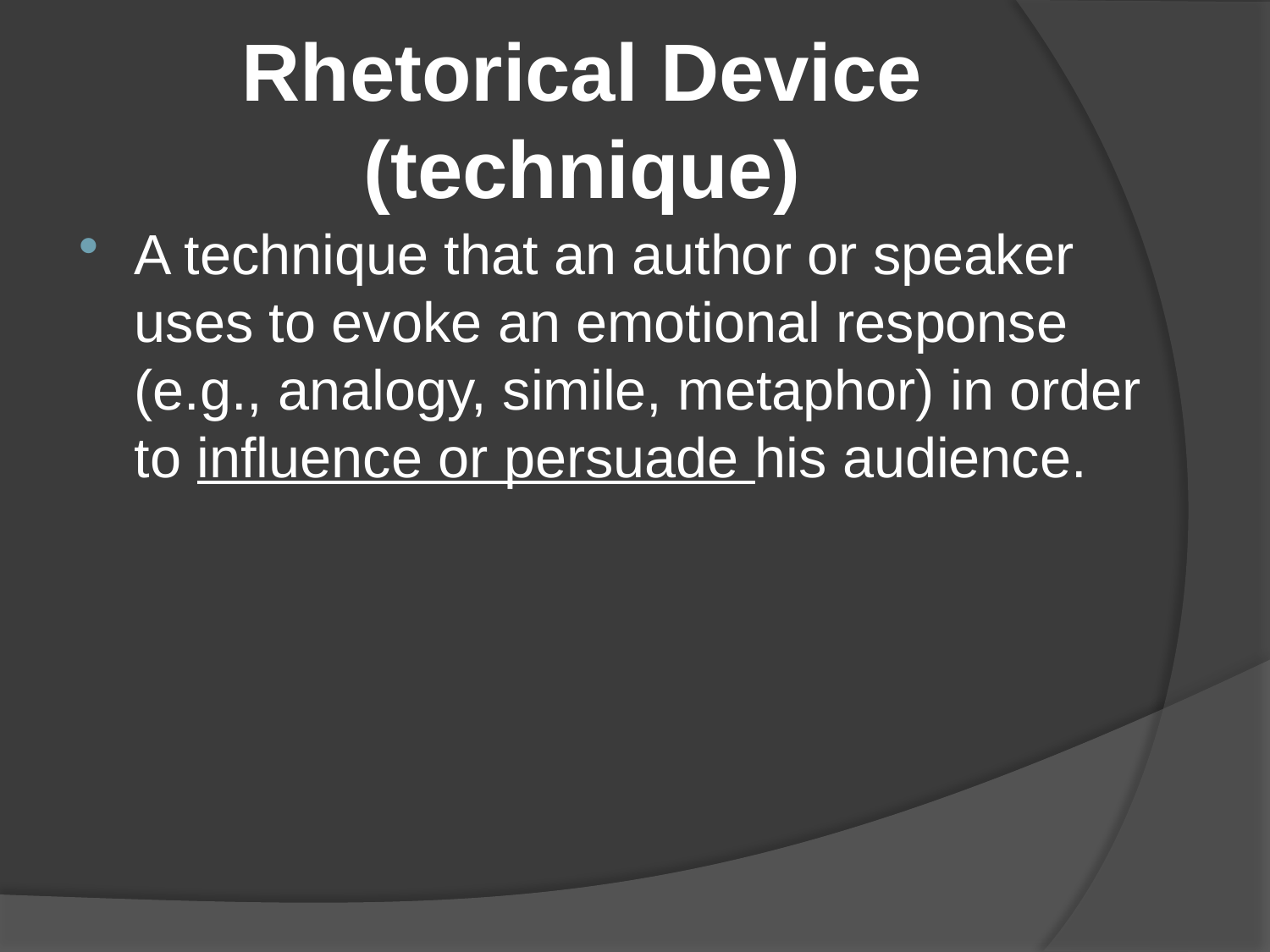

# Rhetorical Device (technique)
A technique that an author or speaker uses to evoke an emotional response (e.g., analogy, simile, metaphor) in order to influence or persuade his audience.